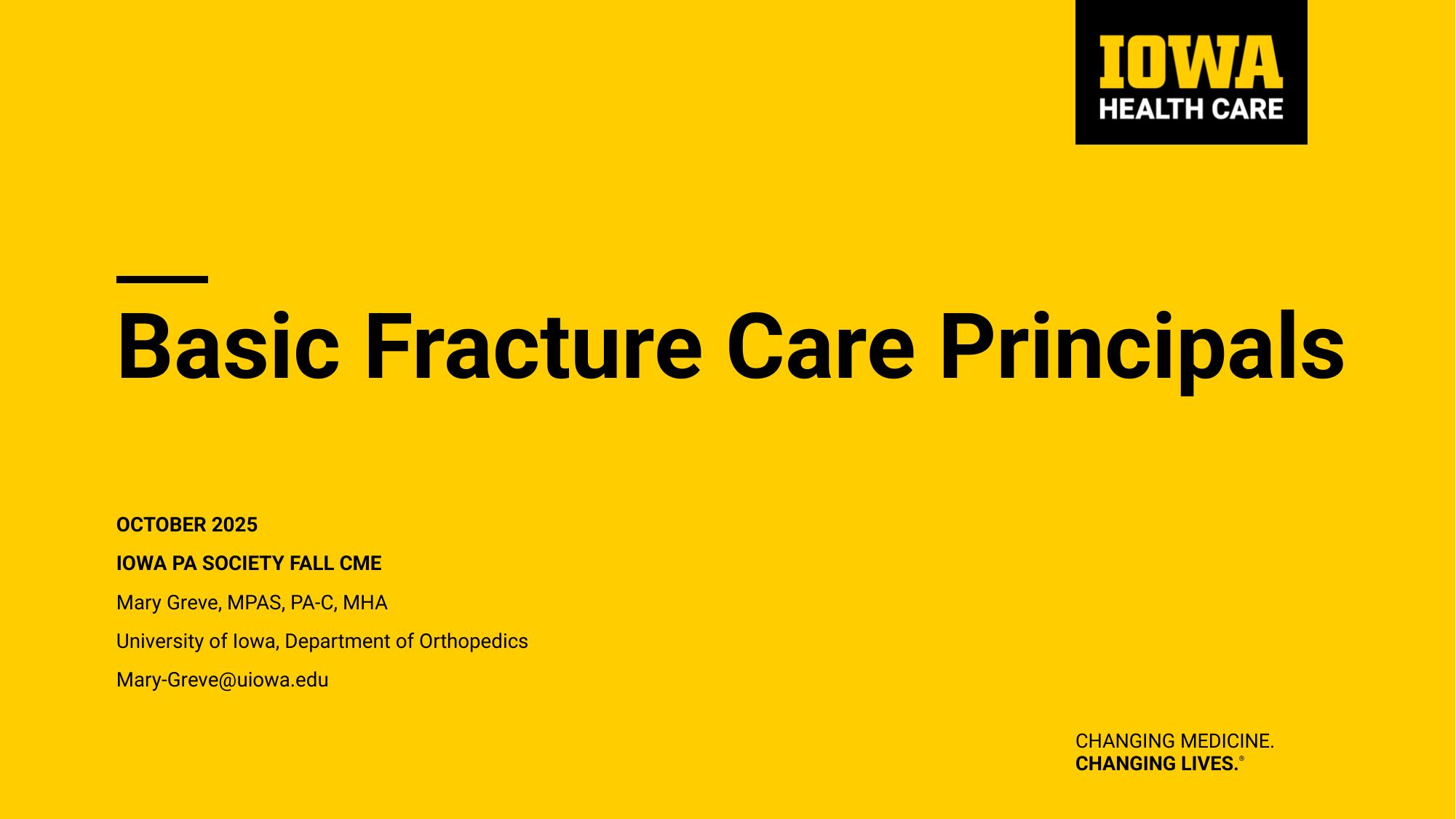

# Basic Fracture Care Principals
OCTOBER 2025
IOWA PA SOCIETY FALL CME
Mary Greve, MPAS, PA-C, MHA
University of Iowa, Department of Orthopedics
Mary-Greve@uiowa.edu